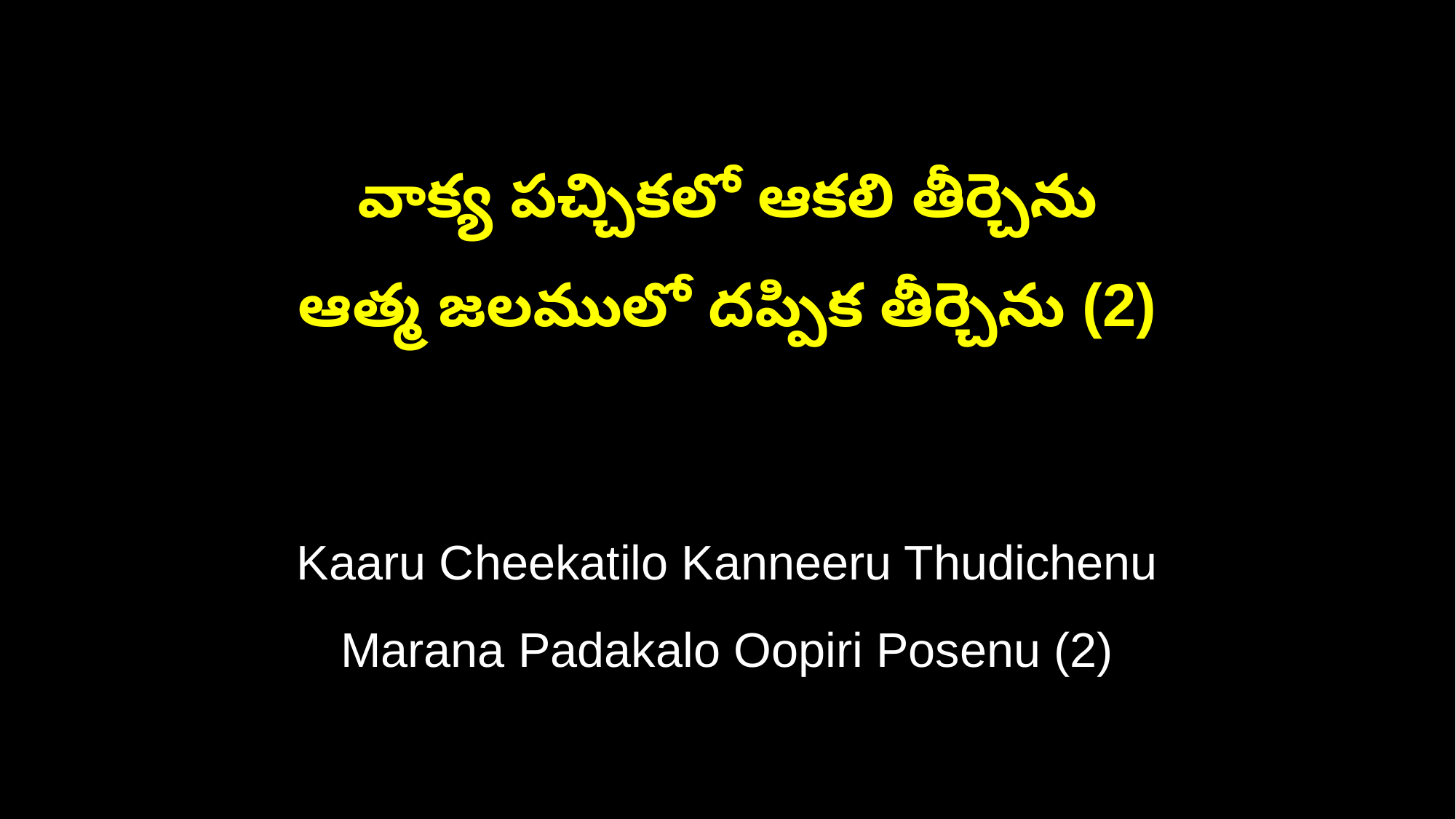

వాక్య పచ్చికలో ఆకలి తీర్చెను
ఆత్మ జలములో దప్పిక తీర్చెను (2)
Kaaru Cheekatilo Kanneeru Thudichenu
Marana Padakalo Oopiri Posenu (2)